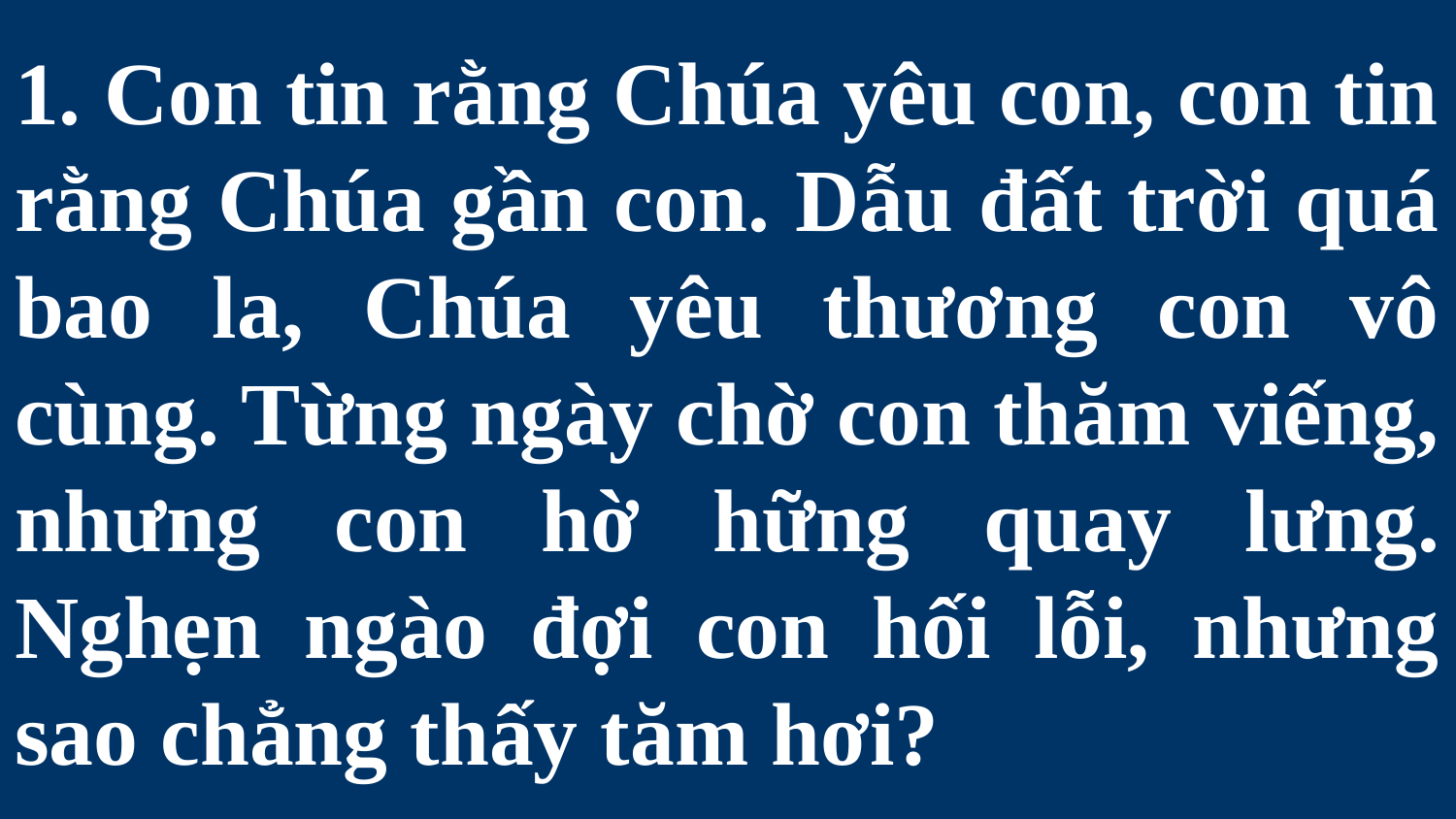

# 1. Con tin rằng Chúa yêu con, con tin rằng Chúa gần con. Dẫu đất trời quá bao la, Chúa yêu thương con vô cùng. Từng ngày chờ con thăm viếng, nhưng con hờ hững quay lưng. Nghẹn ngào đợi con hối lỗi, nhưng sao chẳng thấy tăm hơi?